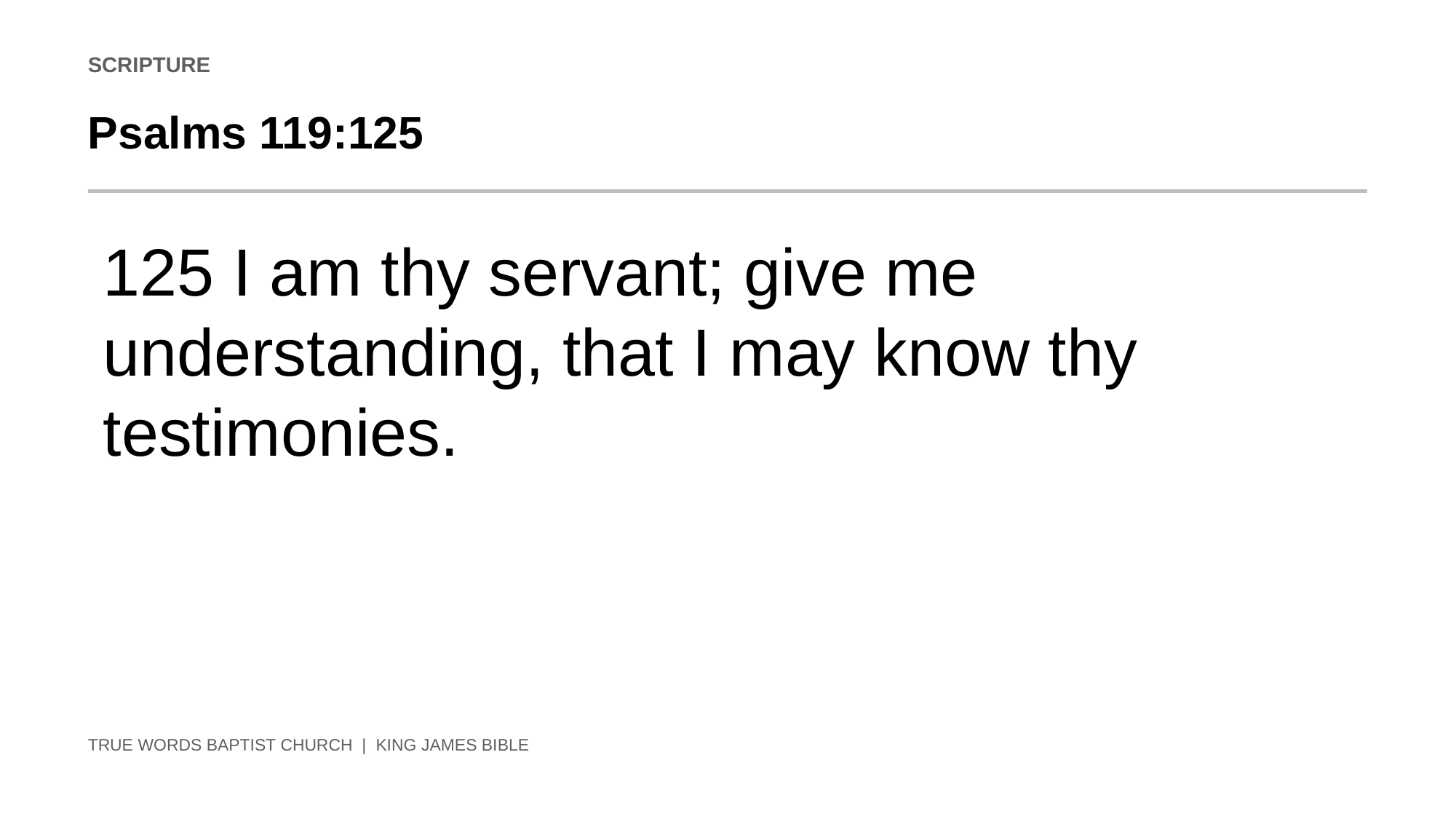

SCRIPTURE
Psalms 119:125
125 I am thy servant; give me understanding, that I may know thy testimonies.
TRUE WORDS BAPTIST CHURCH  |  KING JAMES BIBLE